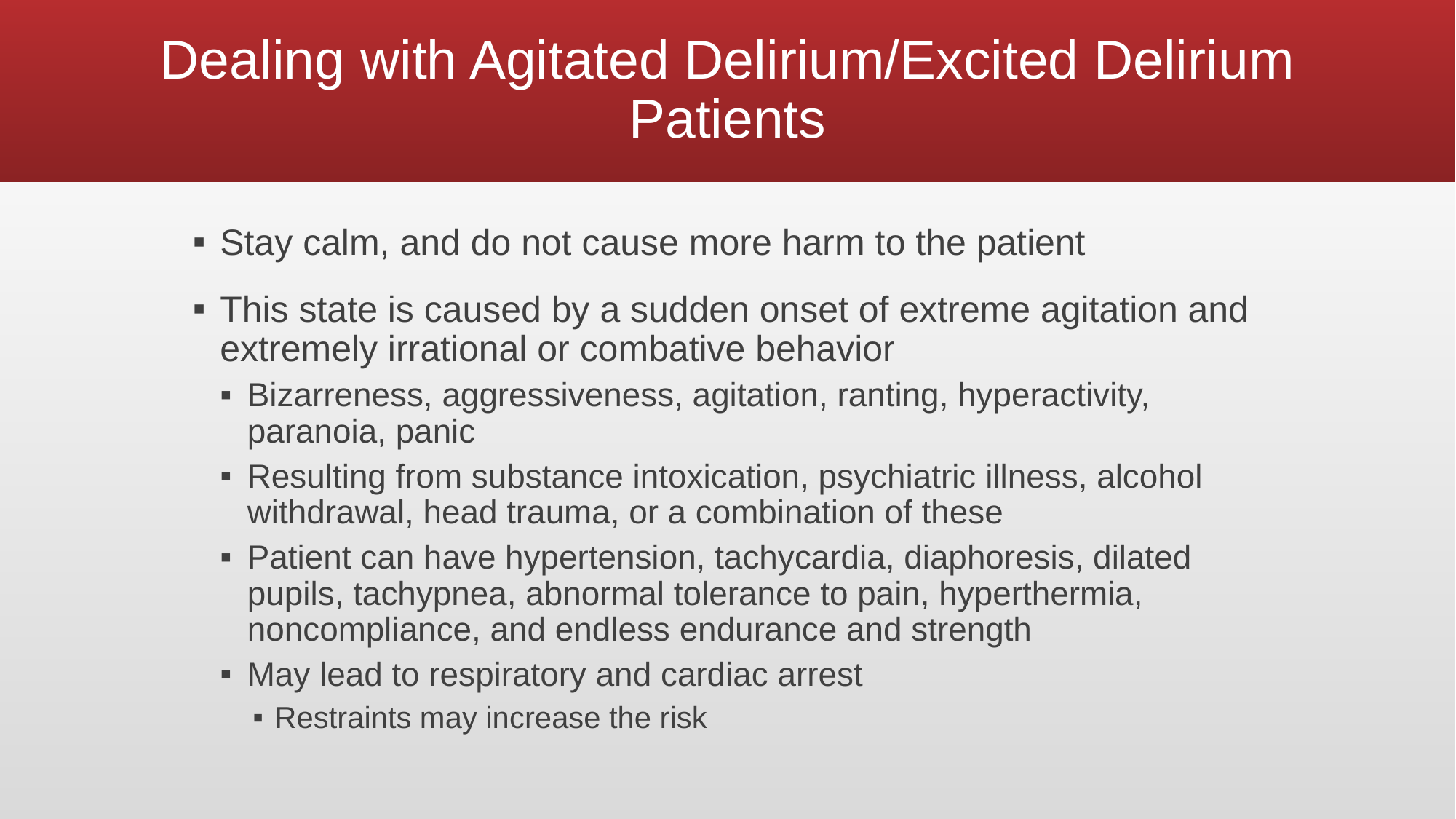

# Dealing with Agitated Delirium/Excited Delirium Patients
Stay calm, and do not cause more harm to the patient
This state is caused by a sudden onset of extreme agitation and extremely irrational or combative behavior
Bizarreness, aggressiveness, agitation, ranting, hyperactivity, paranoia, panic
Resulting from substance intoxication, psychiatric illness, alcohol withdrawal, head trauma, or a combination of these
Patient can have hypertension, tachycardia, diaphoresis, dilated pupils, tachypnea, abnormal tolerance to pain, hyperthermia, noncompliance, and endless endurance and strength
May lead to respiratory and cardiac arrest
Restraints may increase the risk